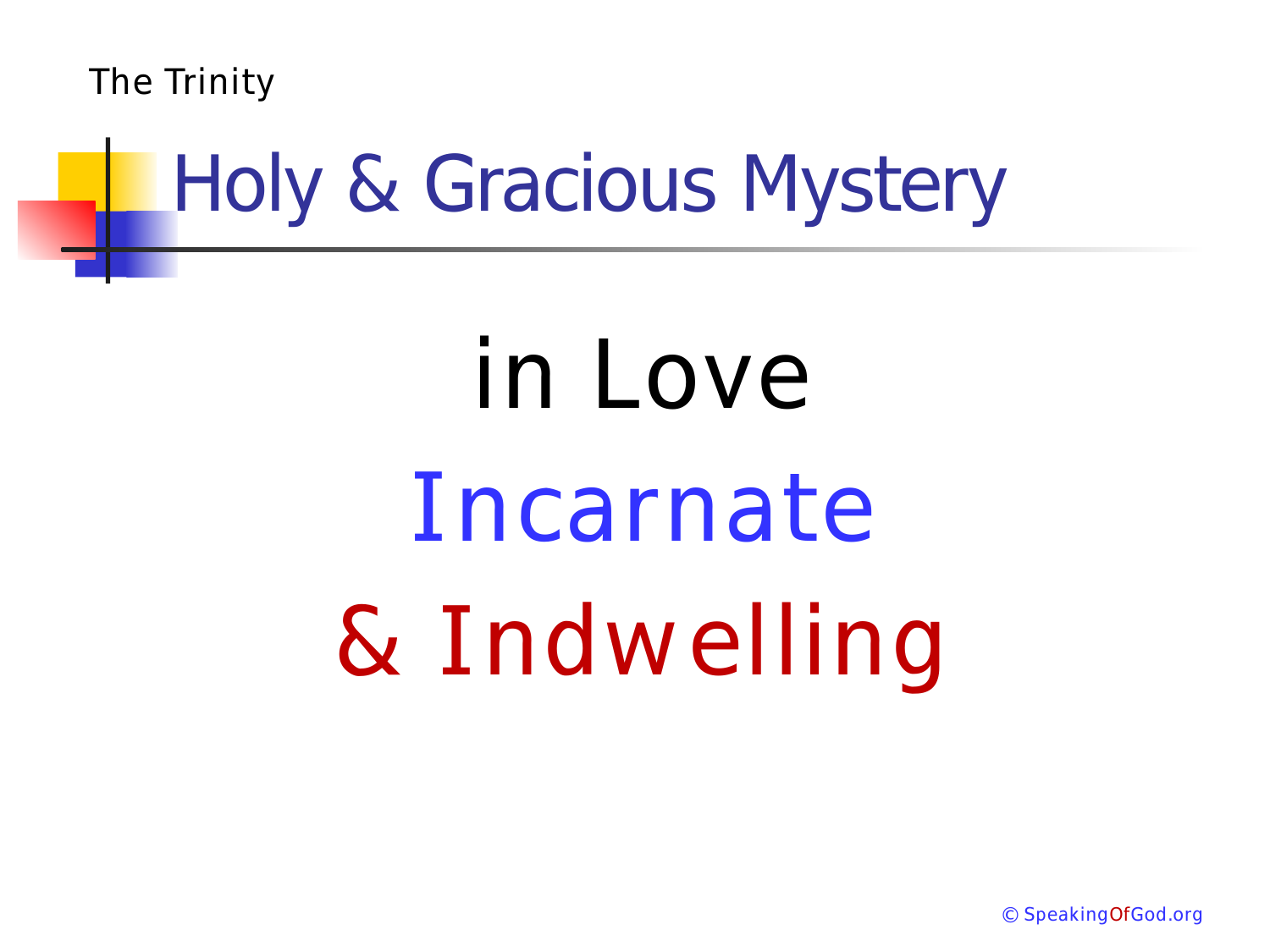

# Holy & Gracious Mystery
The Trinity
in Love
Incarnate
& Indwelling

© SpeakingOfGod.org